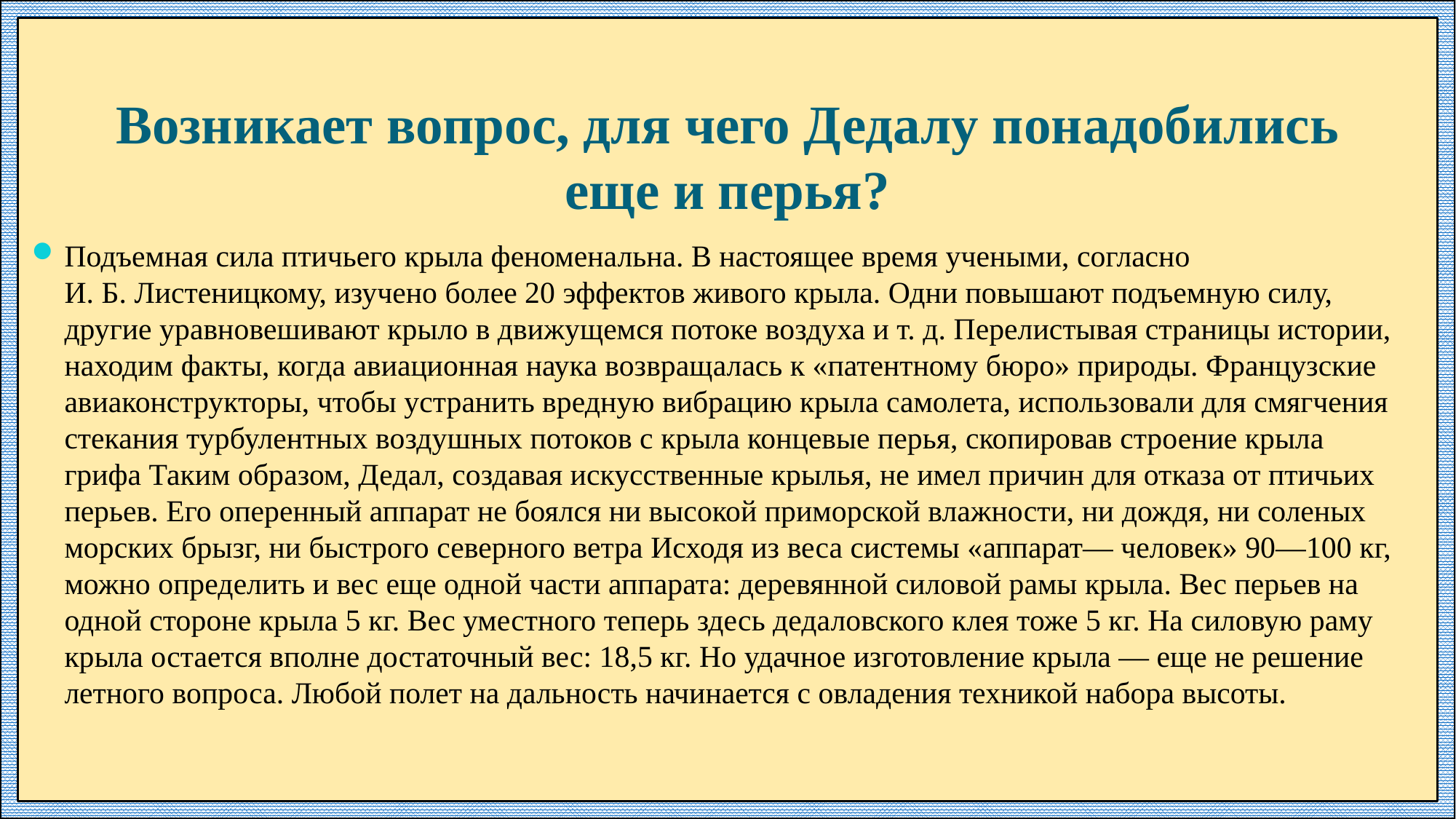

# Возникает вопрос, для чего Дедалу понадобились еще и перья?
Подъемная сила птичьего крыла феноменальна. В настоящее время учеными, согласно И. Б. Листеницкому, изучено более 20 эффектов живого крыла. Одни повышают подъемную силу, другие уравновешивают крыло в движущемся потоке воздуха и т. д. Перелистывая страницы истории, находим факты, когда авиационная наука возвращалась к «патентному бюро» природы. Французские авиаконструкторы, чтобы устранить вредную вибрацию крыла самолета, использовали для смягчения стекания турбулентных воздушных потоков с крыла концевые перья, скопировав строение крыла грифа Таким образом, Дедал, создавая искусственные крылья, не имел причин для отказа от птичьих перьев. Его оперенный аппарат не боялся ни высокой приморской влажности, ни дождя, ни соленых морских брызг, ни быстрого северного ветра Исходя из веса системы «аппарат— человек» 90—100 кг, можно определить и вес еще одной части аппарата: деревянной силовой рамы крыла. Вес перьев на одной стороне крыла 5 кг. Вес уместного теперь здесь дедаловского клея тоже 5 кг. На силовую раму крыла остается вполне достаточный вес: 18,5 кг. Но удачное изготовление крыла — еще не решение летного вопроса. Любой полет на дальность начинается с овладения техникой набора высоты.